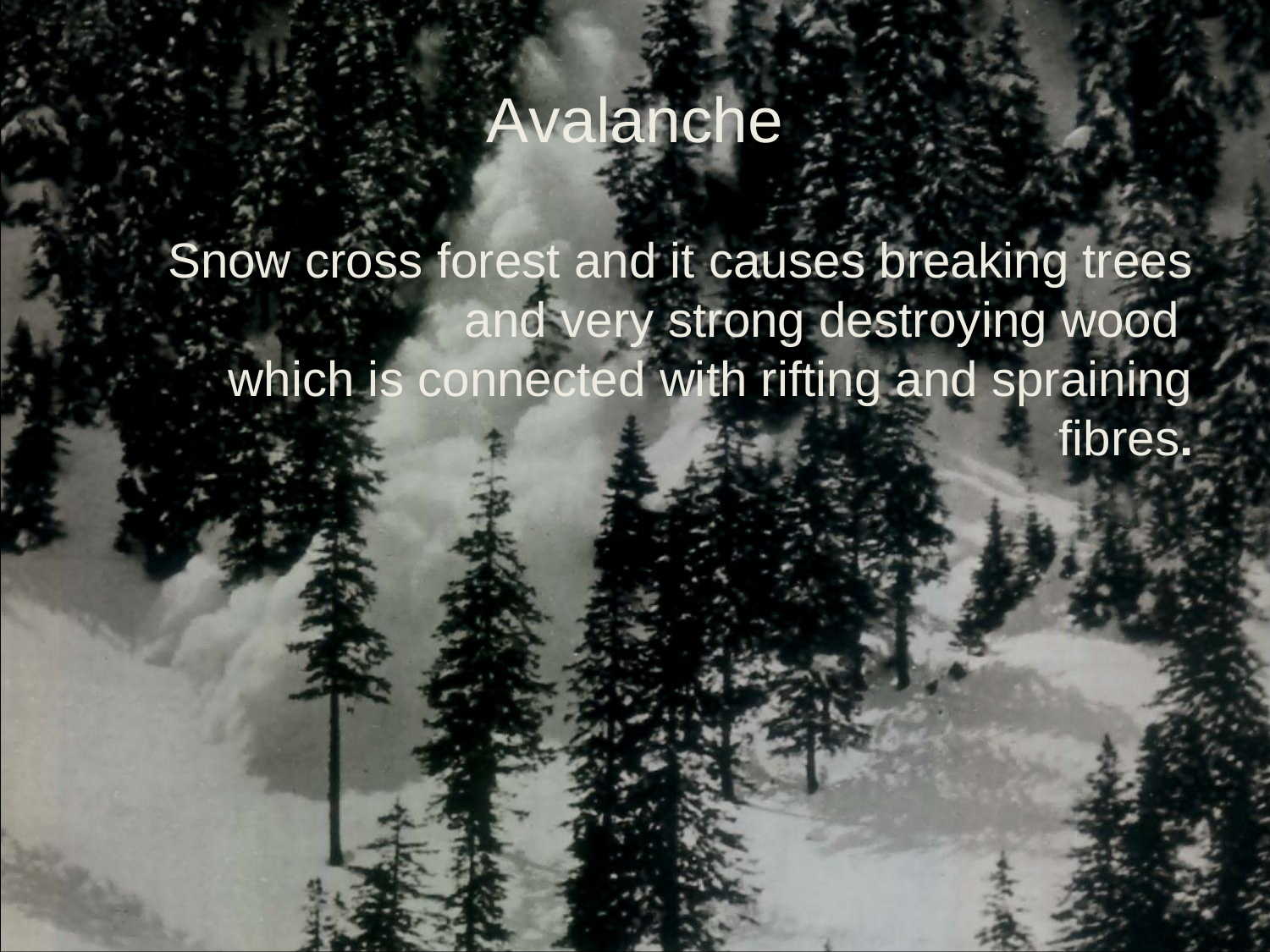

# Avalanche
Snow cross forest and it causes breaking trees and very strong destroying wood
which is connected with rifting and spraining fibres.